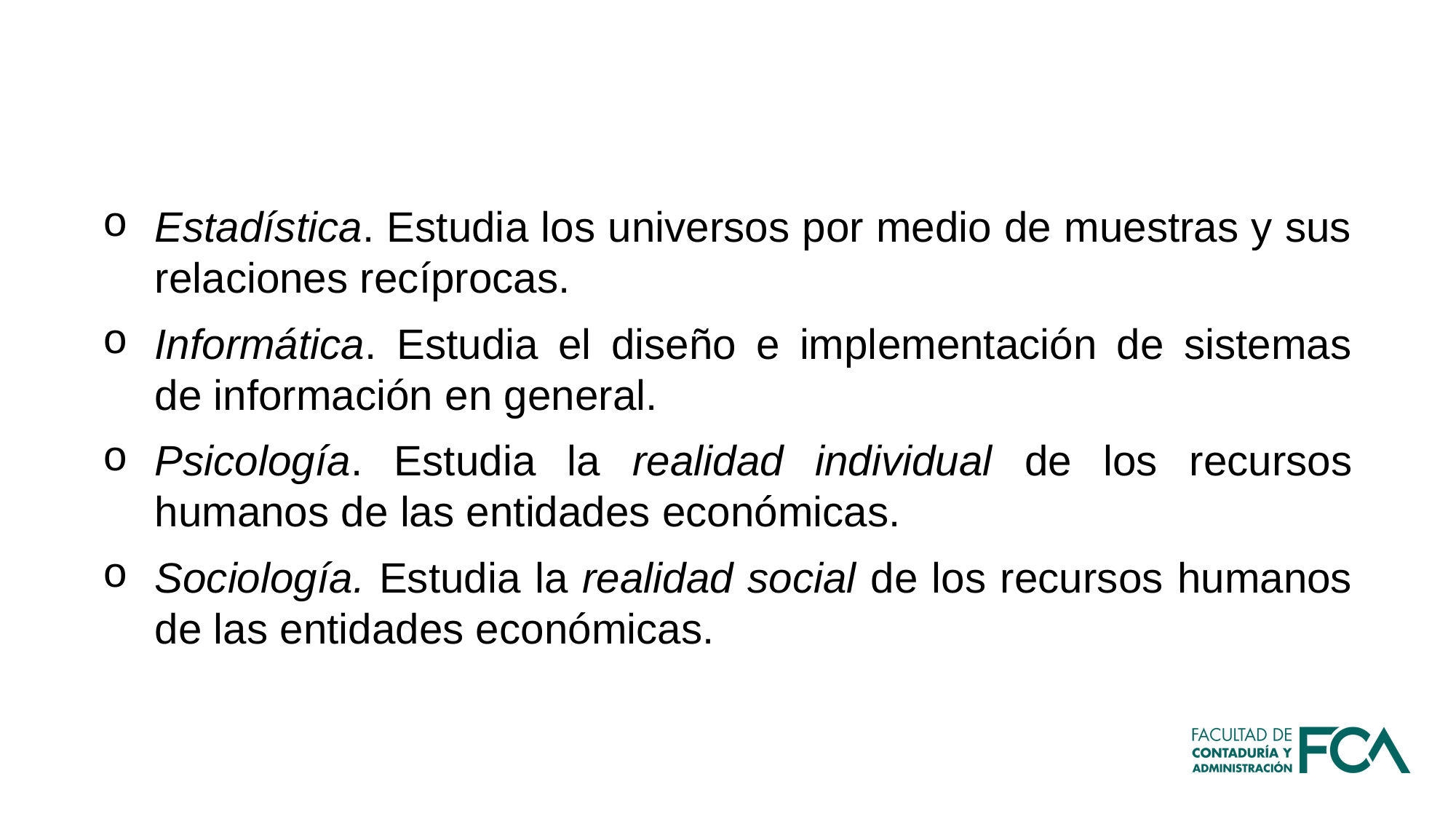

Estadística. Estudia los universos por medio de muestras y sus relaciones recíprocas.
Informática. Estudia el diseño e implementación de sistemas de información en general.
Psicología. Estudia la realidad individual de los recursos humanos de las entidades económicas.
Sociología. Estudia la realidad social de los recursos humanos de las entidades económicas.